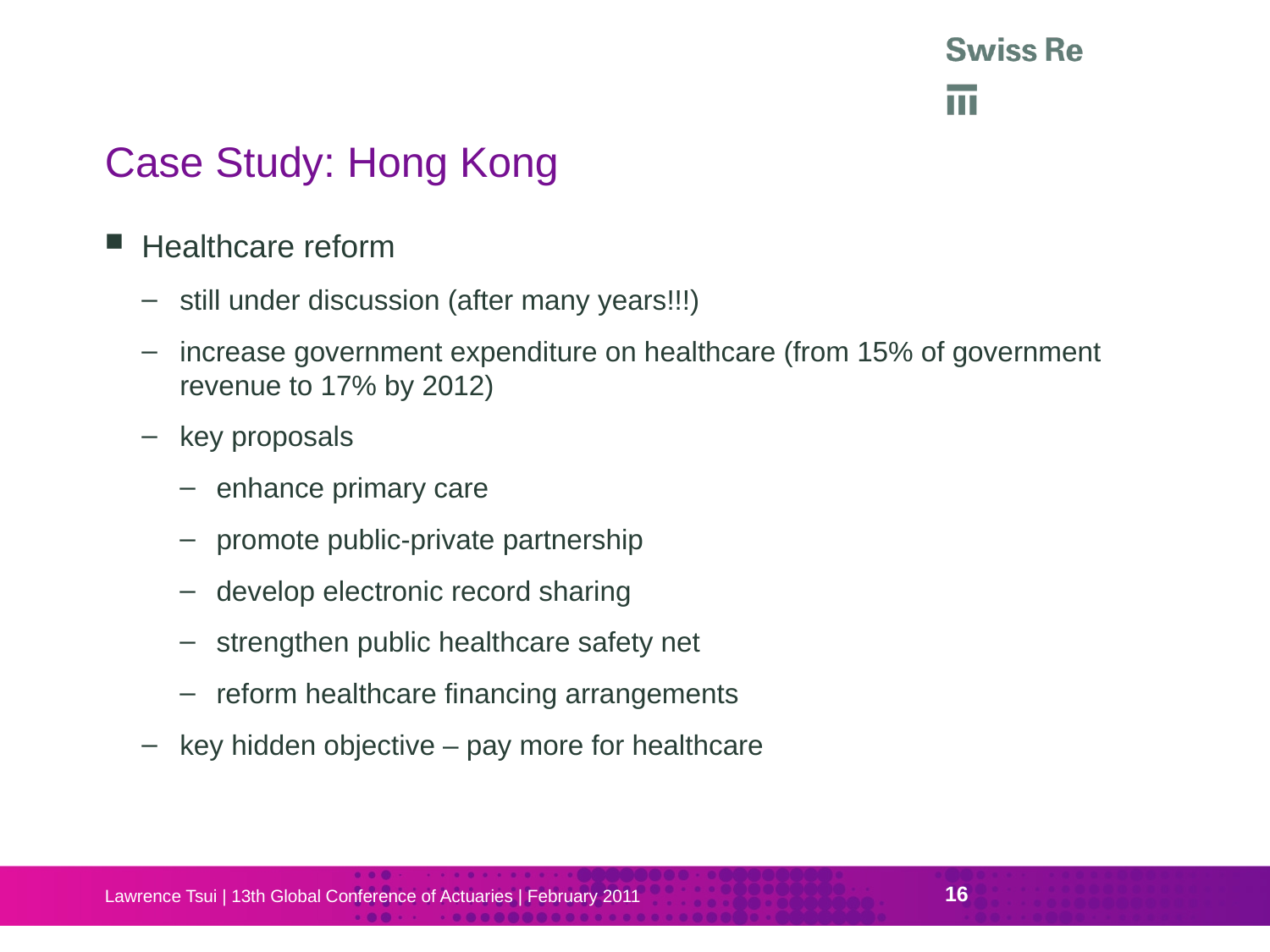

# Case Study: Hong Kong
Healthcare reform
still under discussion (after many years!!!)
increase government expenditure on healthcare (from 15% of government revenue to 17% by 2012)
key proposals
enhance primary care
promote public-private partnership
develop electronic record sharing
strengthen public healthcare safety net
reform healthcare financing arrangements
key hidden objective – pay more for healthcare
16